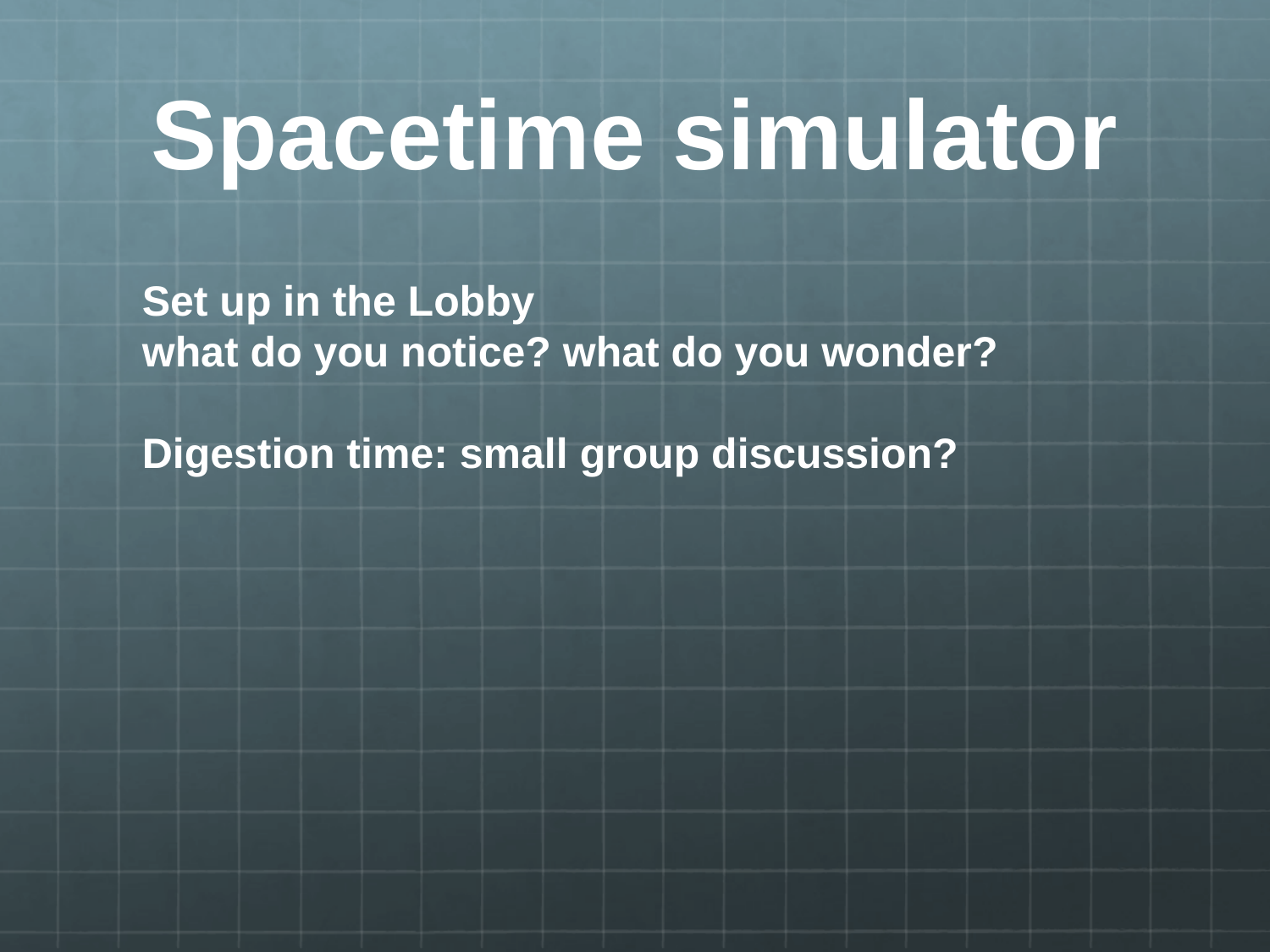

# Spacetime simulator
Set up in the Lobby
what do you notice? what do you wonder?

Digestion time: small group discussion?